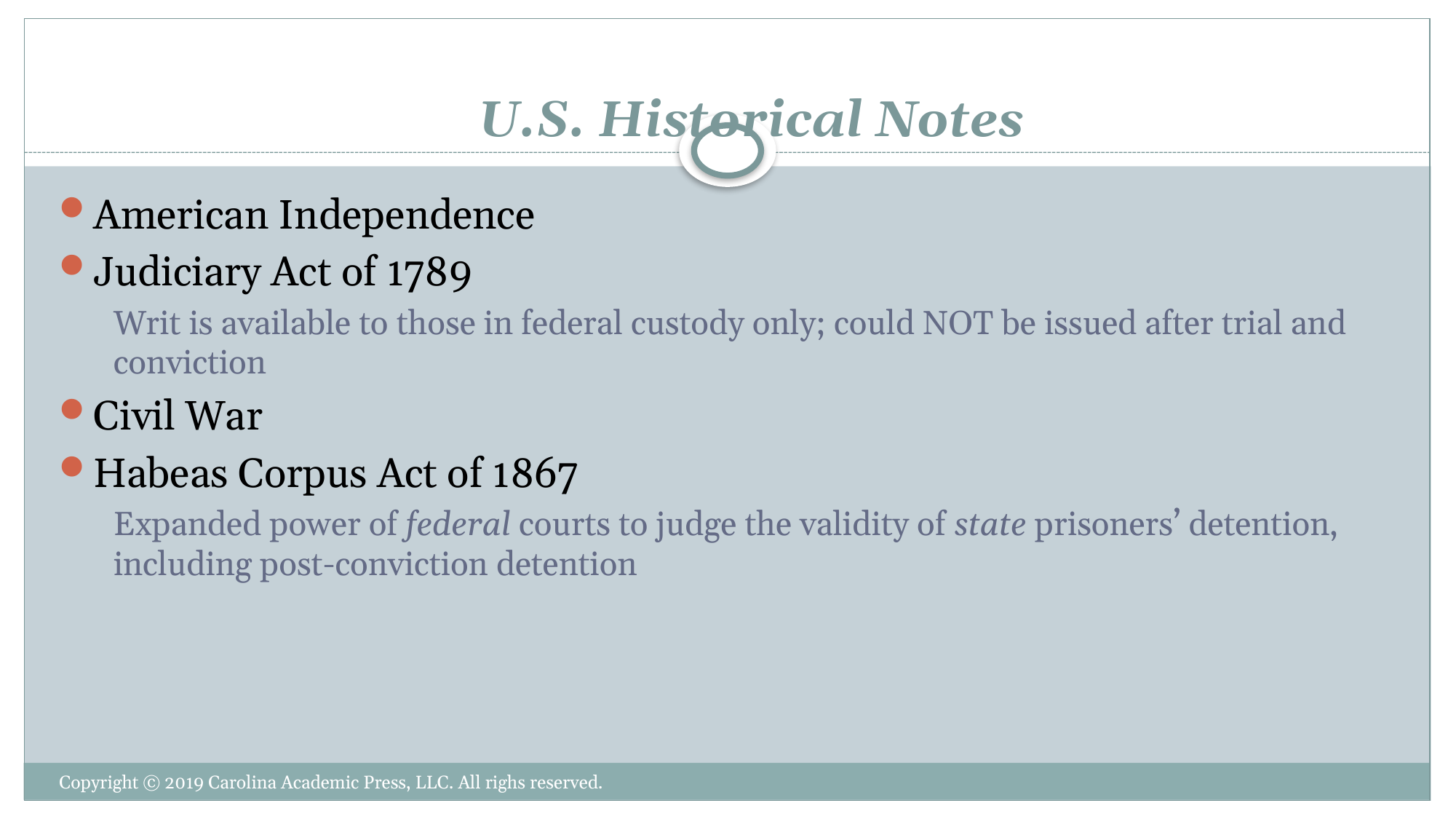

# U.S. Historical Notes
American Independence
Judiciary Act of 1789
Writ is available to those in federal custody only; could NOT be issued after trial and conviction
Civil War
Habeas Corpus Act of 1867
Expanded power of federal courts to judge the validity of state prisoners’ detention, including post-conviction detention
Copyright © 2019 Carolina Academic Press, LLC. All righs reserved.